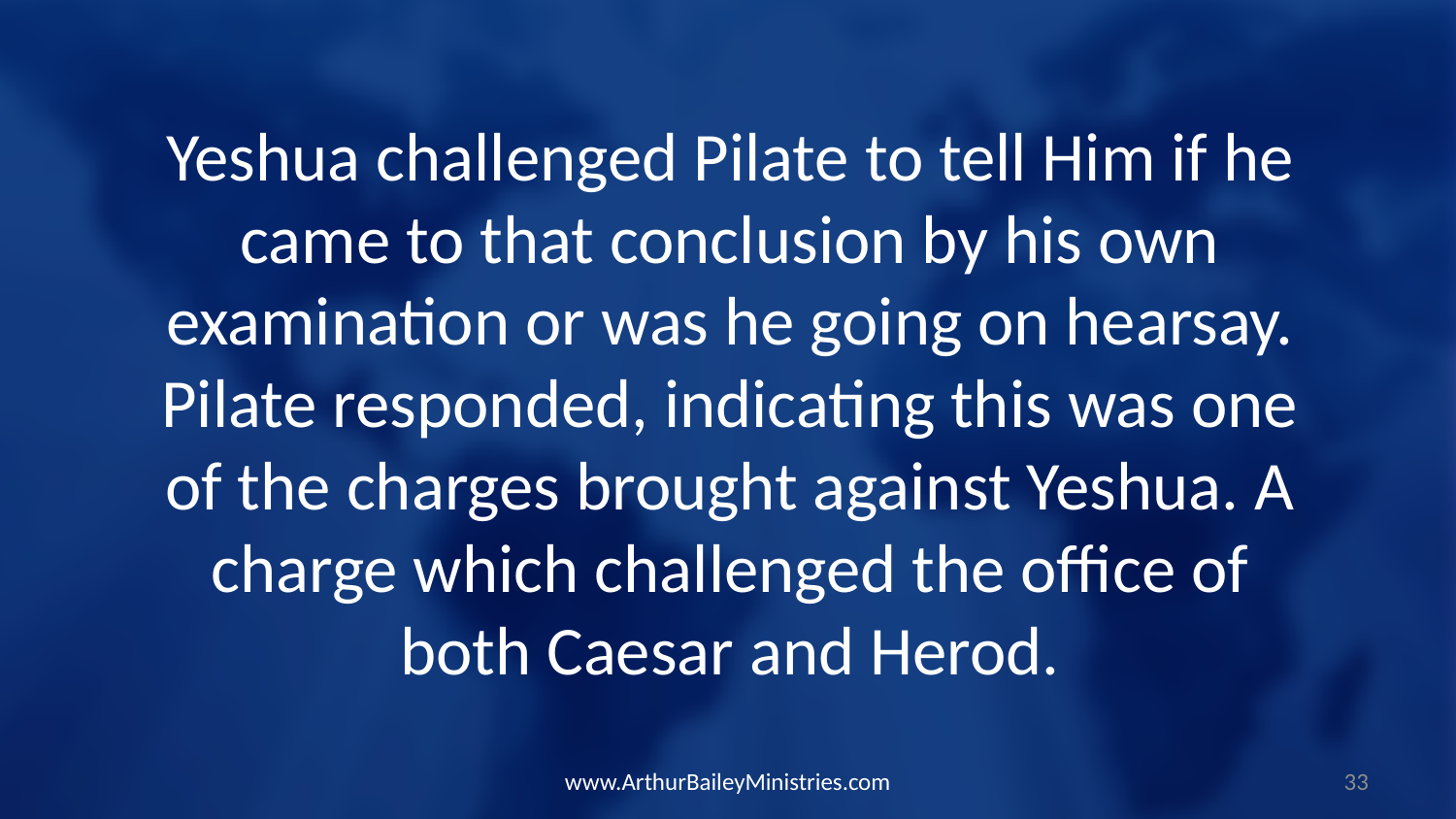

Yeshua challenged Pilate to tell Him if he came to that conclusion by his own examination or was he going on hearsay. Pilate responded, indicating this was one of the charges brought against Yeshua. A charge which challenged the office of both Caesar and Herod.

www.ArthurBaileyMinistries.com
33